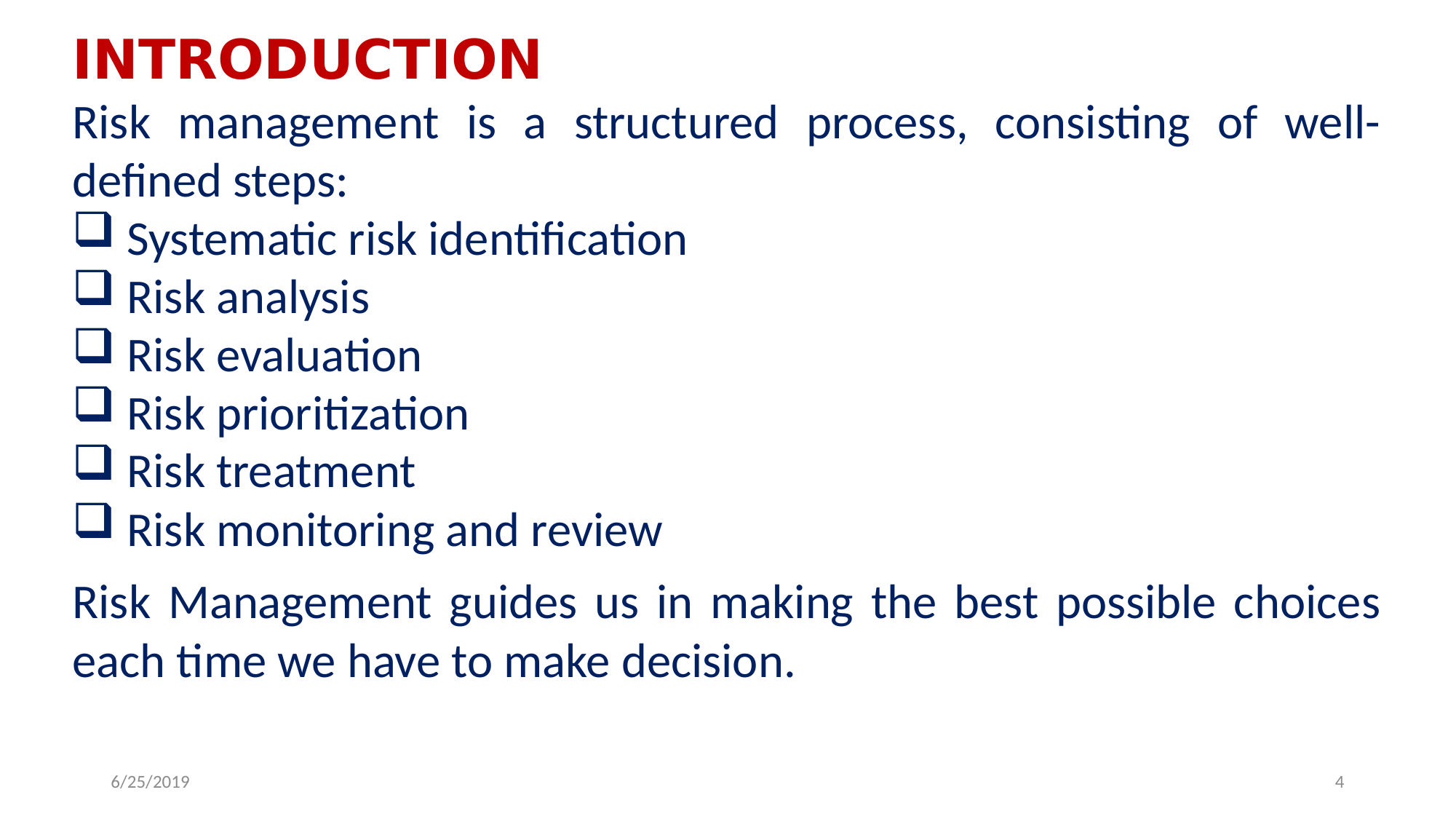

INTRODUCTION
Risk management is a structured process, consisting of well-defined steps:
Systematic risk identification
Risk analysis
Risk evaluation
Risk prioritization
Risk treatment
Risk monitoring and review

Risk Management guides us in making the best possible choices each time we have to make decision.
6/25/2019
4